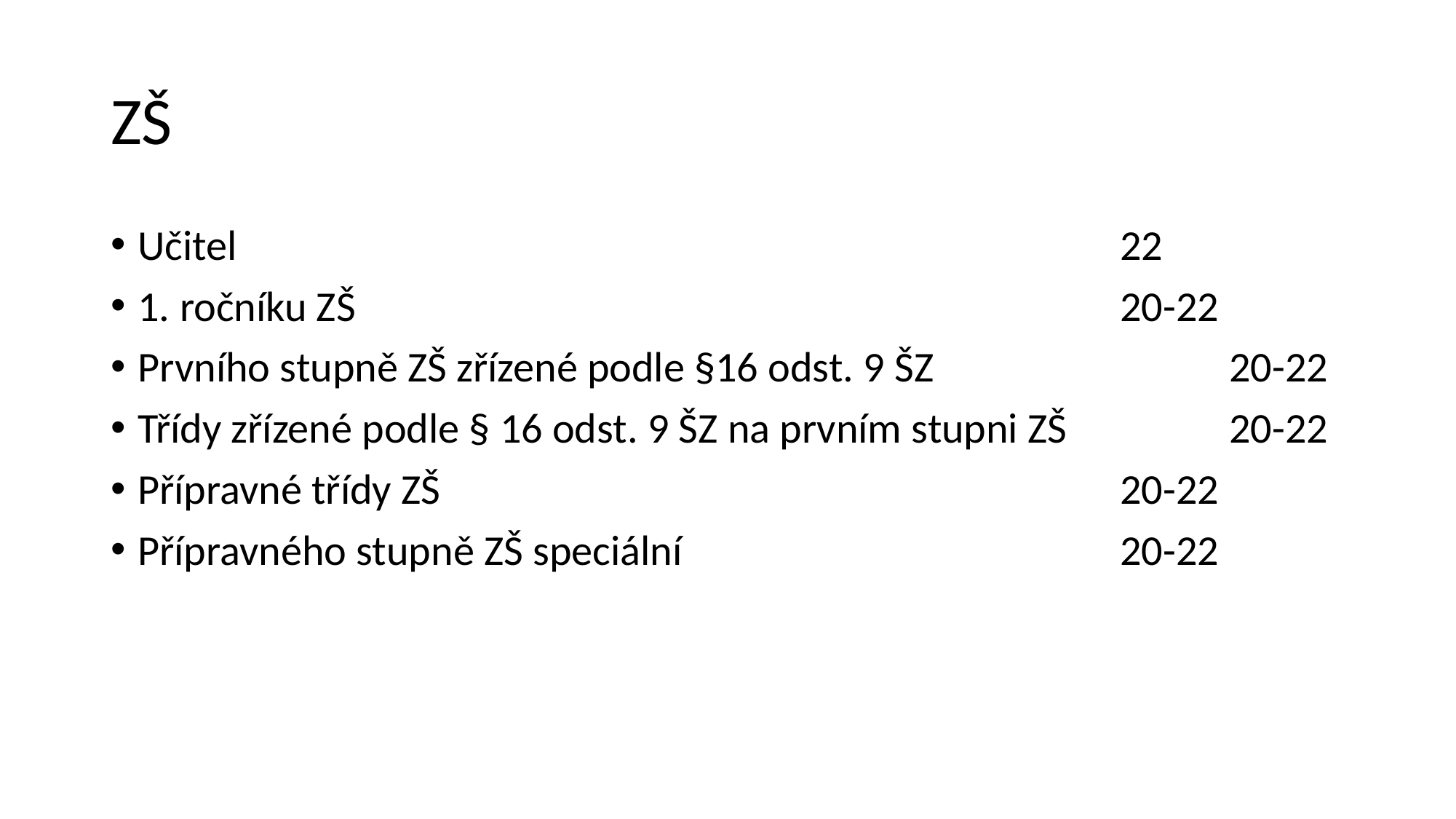

ZŠ
Učitel 									22
1. ročníku ZŠ								20-22
Prvního stupně ZŠ zřízené podle §16 odst. 9 ŠZ			20-22
Třídy zřízené podle § 16 odst. 9 ŠZ na prvním stupni ZŠ		20-22
Přípravné třídy ZŠ							20-22
Přípravného stupně ZŠ speciální					20-22